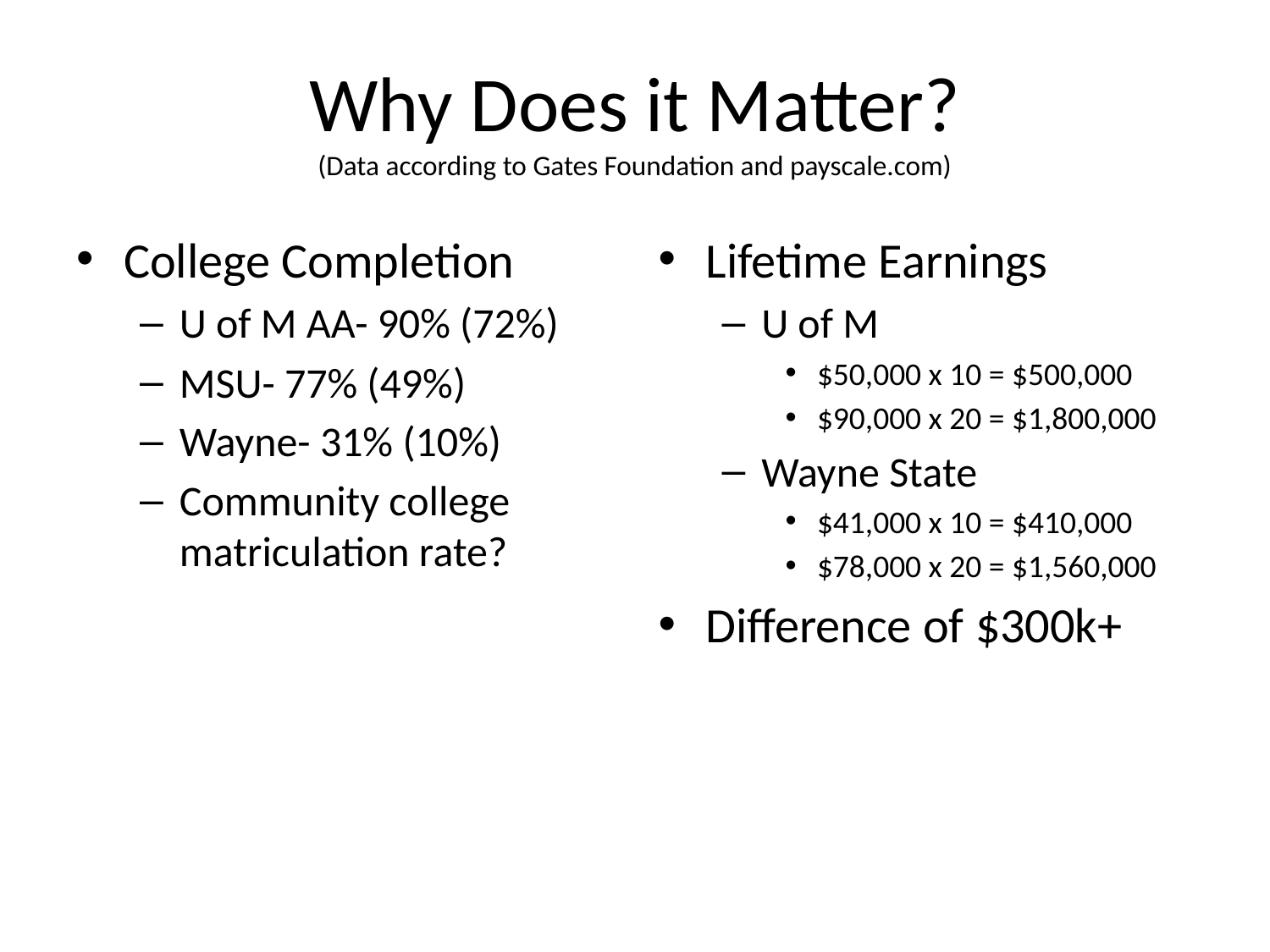

# Why Does it Matter? (Data according to Gates Foundation and payscale.com)
College Completion
U of M AA- 90% (72%)
MSU- 77% (49%)
Wayne- 31% (10%)
Community college matriculation rate?
Lifetime Earnings
U of M
$50,000 x 10 = $500,000
$90,000 x 20 = $1,800,000
Wayne State
$41,000 x 10 = $410,000
$78,000 x 20 = $1,560,000
Difference of $300k+